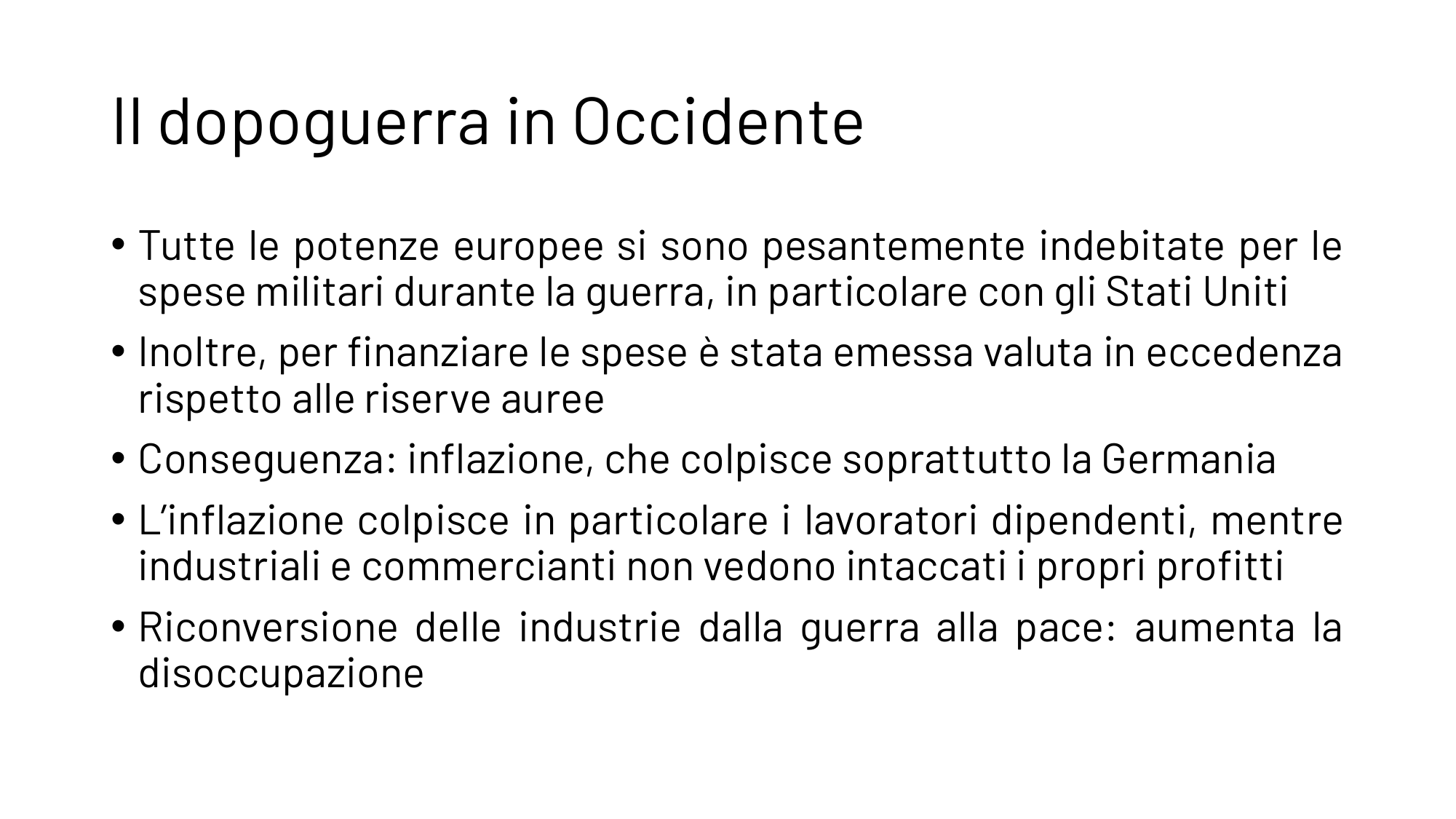

# Il dopoguerra in Occidente
Tutte le potenze europee si sono pesantemente indebitate per le spese militari durante la guerra, in particolare con gli Stati Uniti
Inoltre, per finanziare le spese è stata emessa valuta in eccedenza rispetto alle riserve auree
Conseguenza: inflazione, che colpisce soprattutto la Germania
L’inflazione colpisce in particolare i lavoratori dipendenti, mentre industriali e commercianti non vedono intaccati i propri profitti
Riconversione delle industrie dalla guerra alla pace: aumenta la disoccupazione